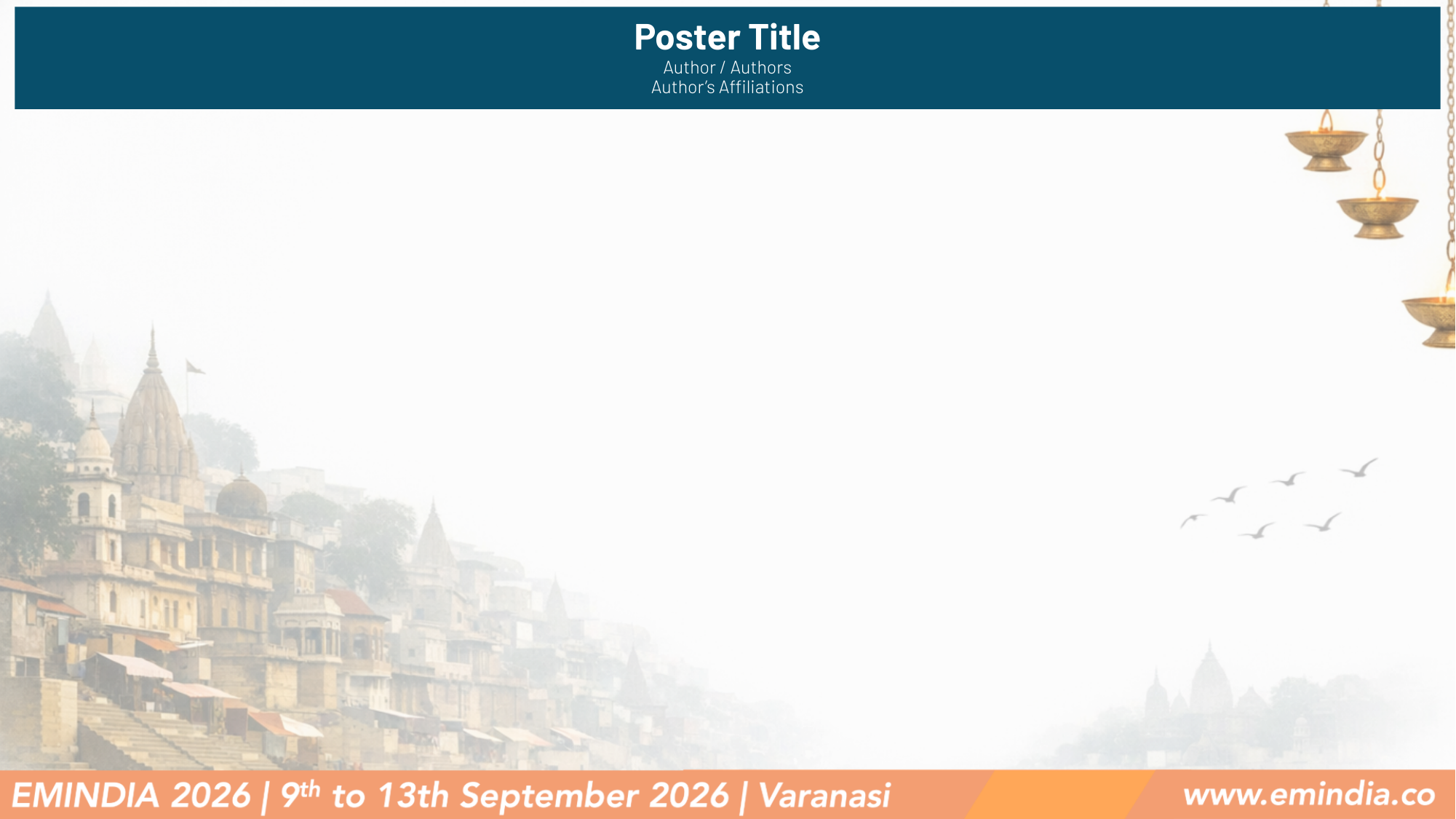

# Poster Title Author / Authors Author’s Affiliations